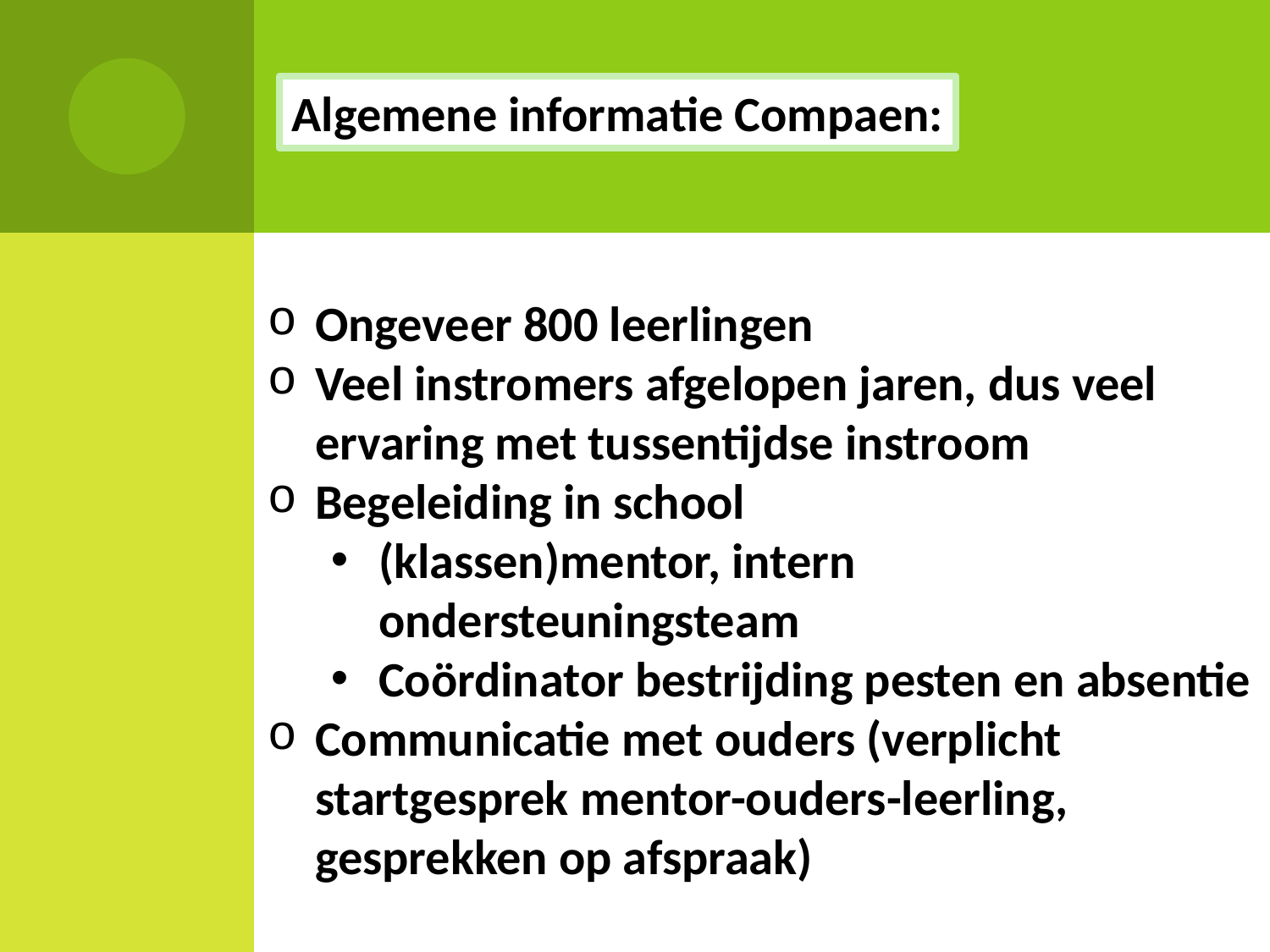

Algemene informatie Compaen:
Ongeveer 800 leerlingen
Veel instromers afgelopen jaren, dus veel ervaring met tussentijdse instroom
Begeleiding in school
(klassen)mentor, intern ondersteuningsteam
Coördinator bestrijding pesten en absentie
Communicatie met ouders (verplicht startgesprek mentor-ouders-leerling, gesprekken op afspraak)